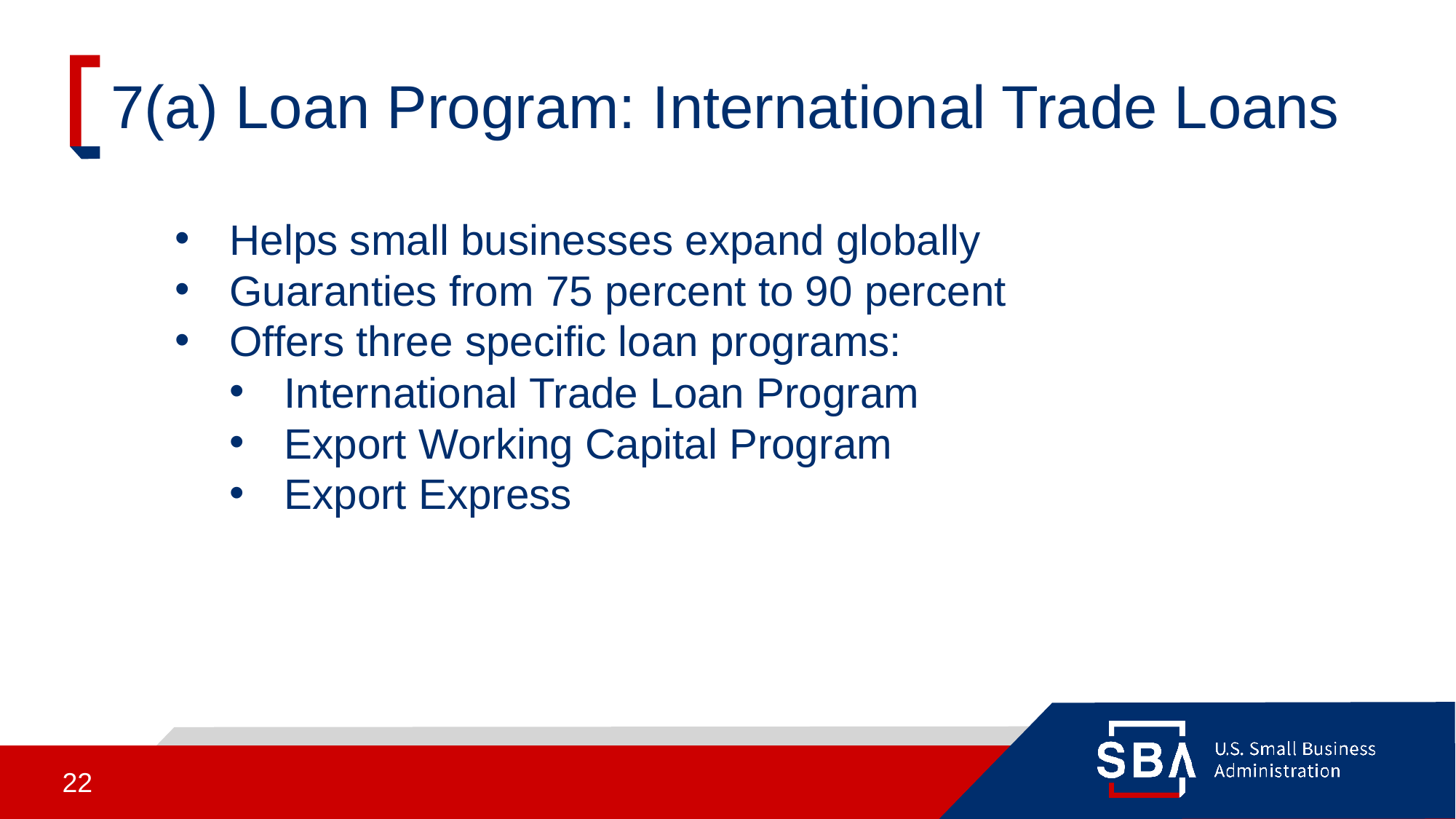

# 7(a) Loan Program: International Trade Loans

Helps small businesses expand globally
Guaranties from 75 percent to 90 percent
Offers three specific loan programs:
International Trade Loan Program
Export Working Capital Program
Export Express